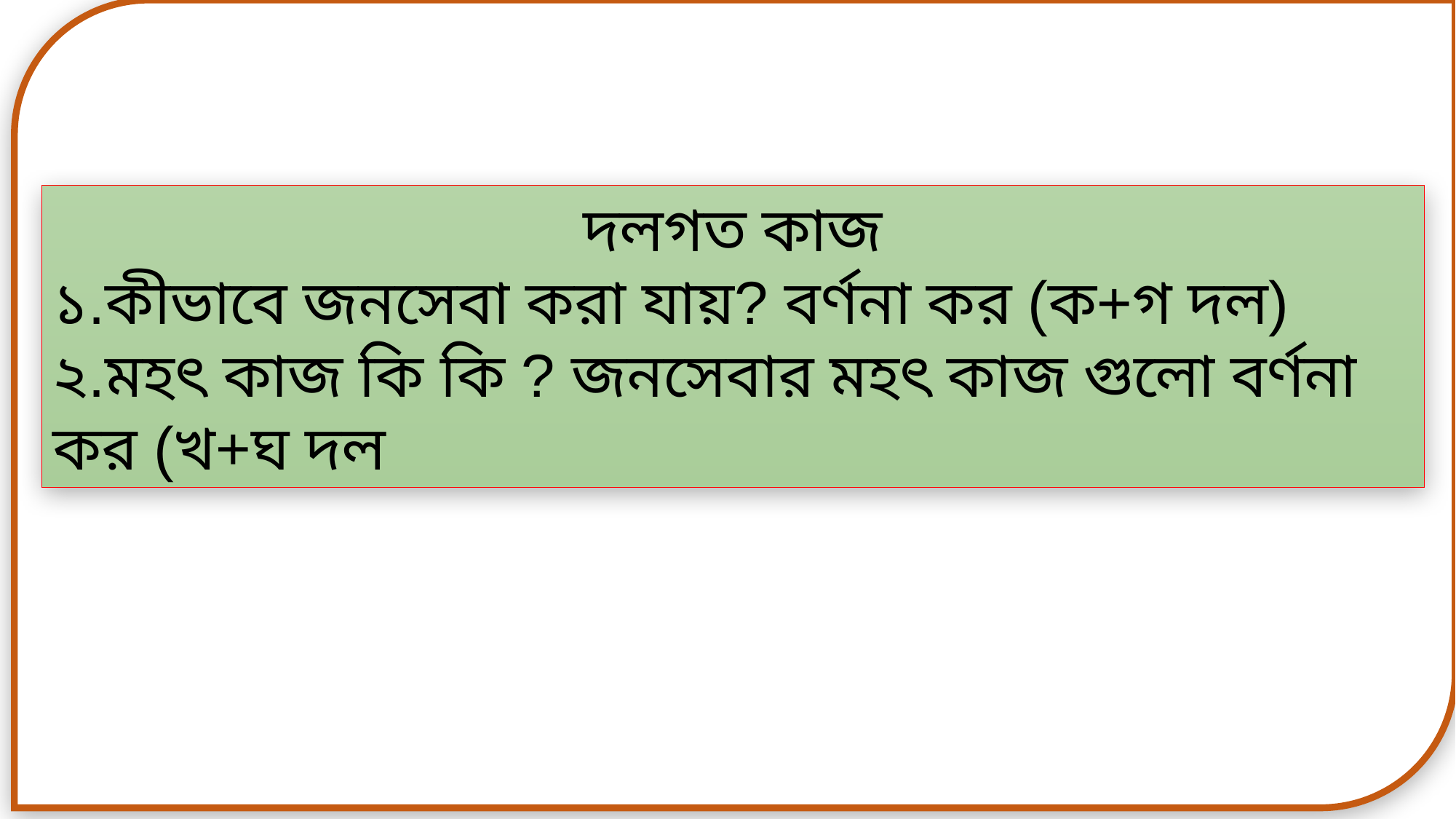

দলগত কাজ
১.কীভাবে জনসেবা করা যায়? বর্ণনা কর (ক+গ দল)
২.মহৎ কাজ কি কি ? জনসেবার মহৎ কাজ গুলো বর্ণনা কর (খ+ঘ দল